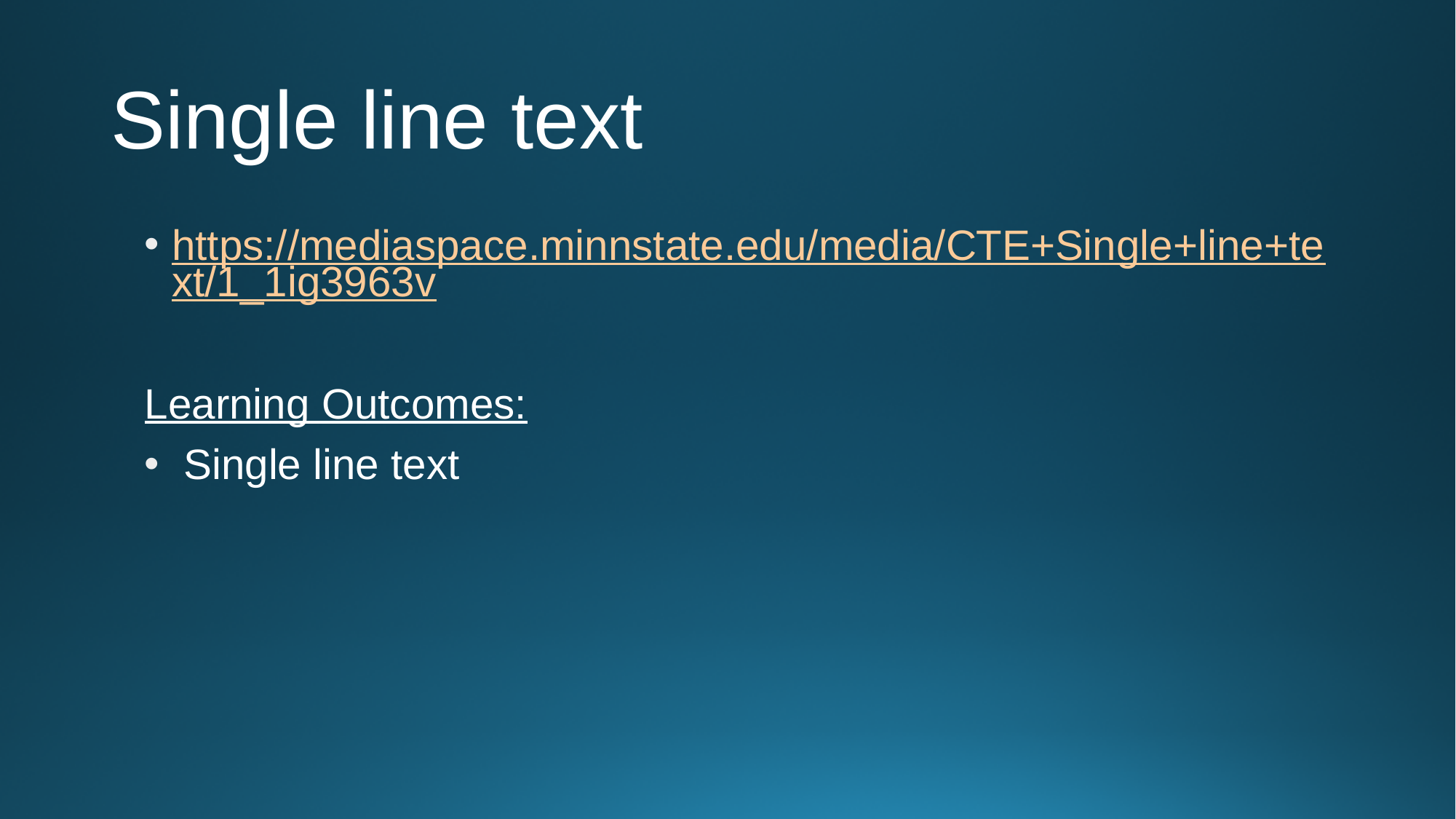

# Single line text
https://mediaspace.minnstate.edu/media/CTE+Single+line+text/1_1ig3963v

Learning Outcomes:
 Single line text